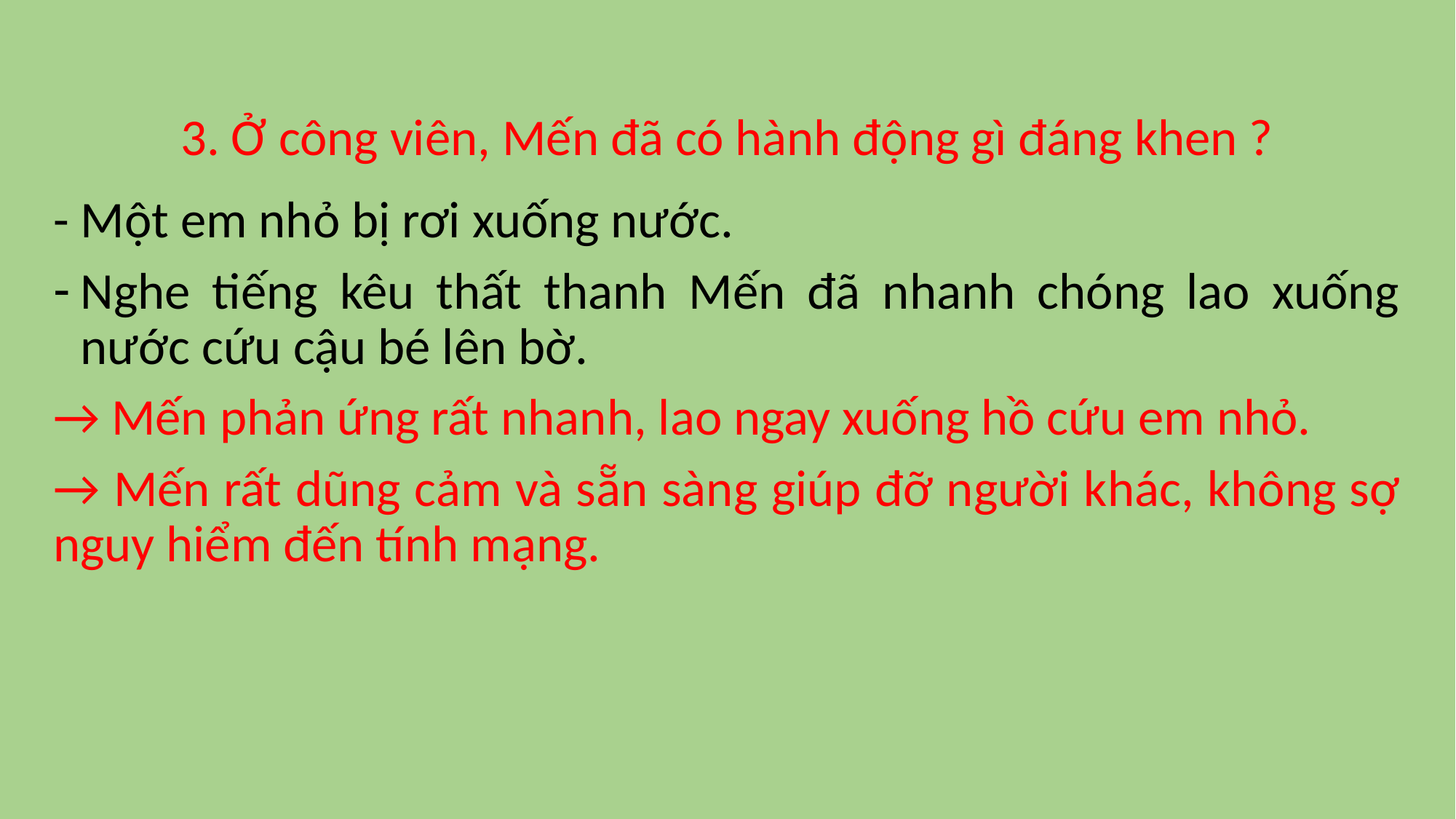

# 3. Ở công viên, Mến đã có hành động gì đáng khen ?
- Một em nhỏ bị rơi xuống nước.
Nghe tiếng kêu thất thanh Mến đã nhanh chóng lao xuống nước cứu cậu bé lên bờ.
→ Mến phản ứng rất nhanh, lao ngay xuống hồ cứu em nhỏ.
→ Mến rất dũng cảm và sẵn sàng giúp đỡ người khác, không sợ nguy hiểm đến tính mạng.